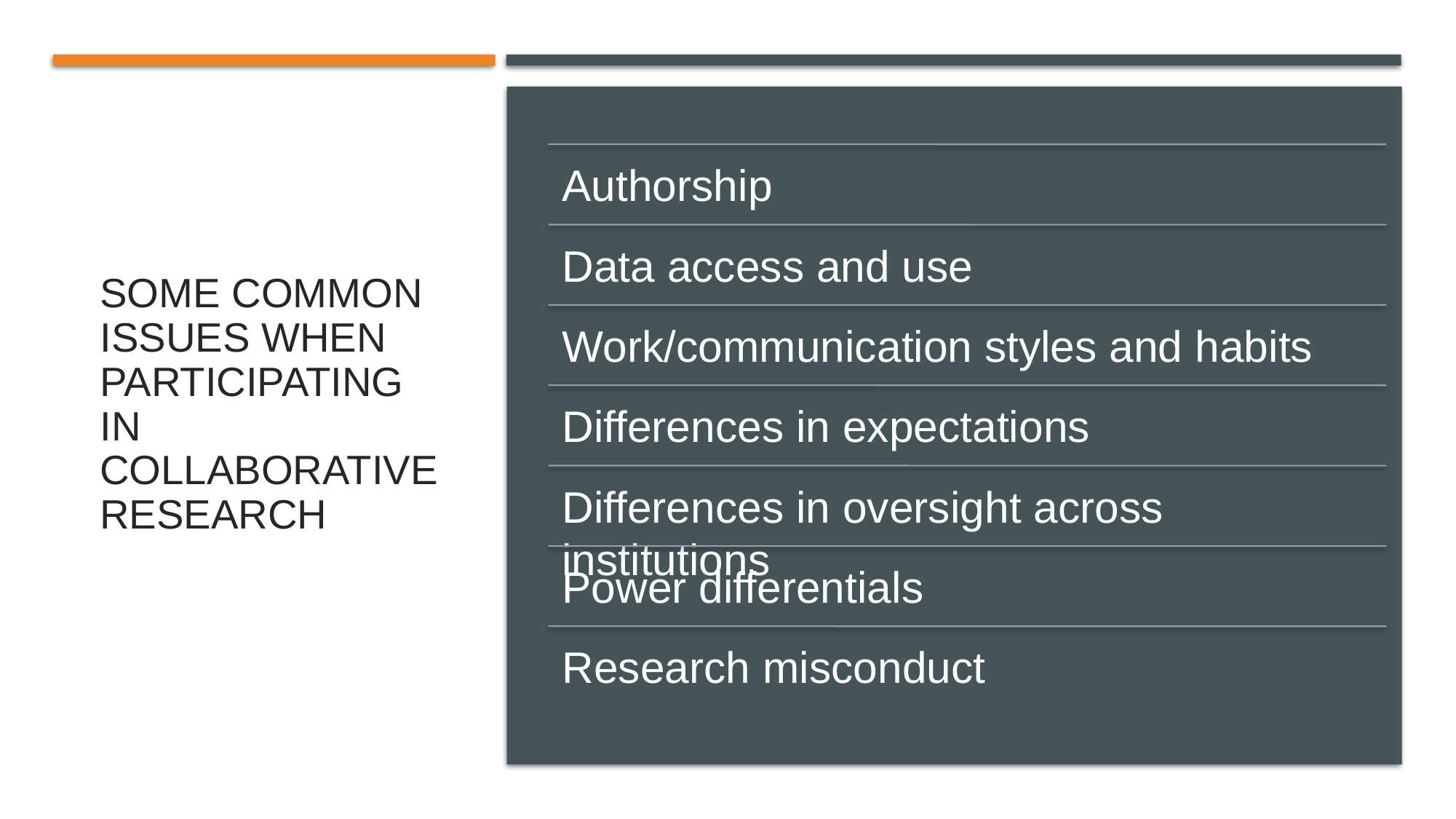

# Some common issues when participating in collaborative research
Authorship
Data access and use
Work/communication styles and habits
Differences in expectations
Differences in oversight across institutions
Power differentials
Research misconduct